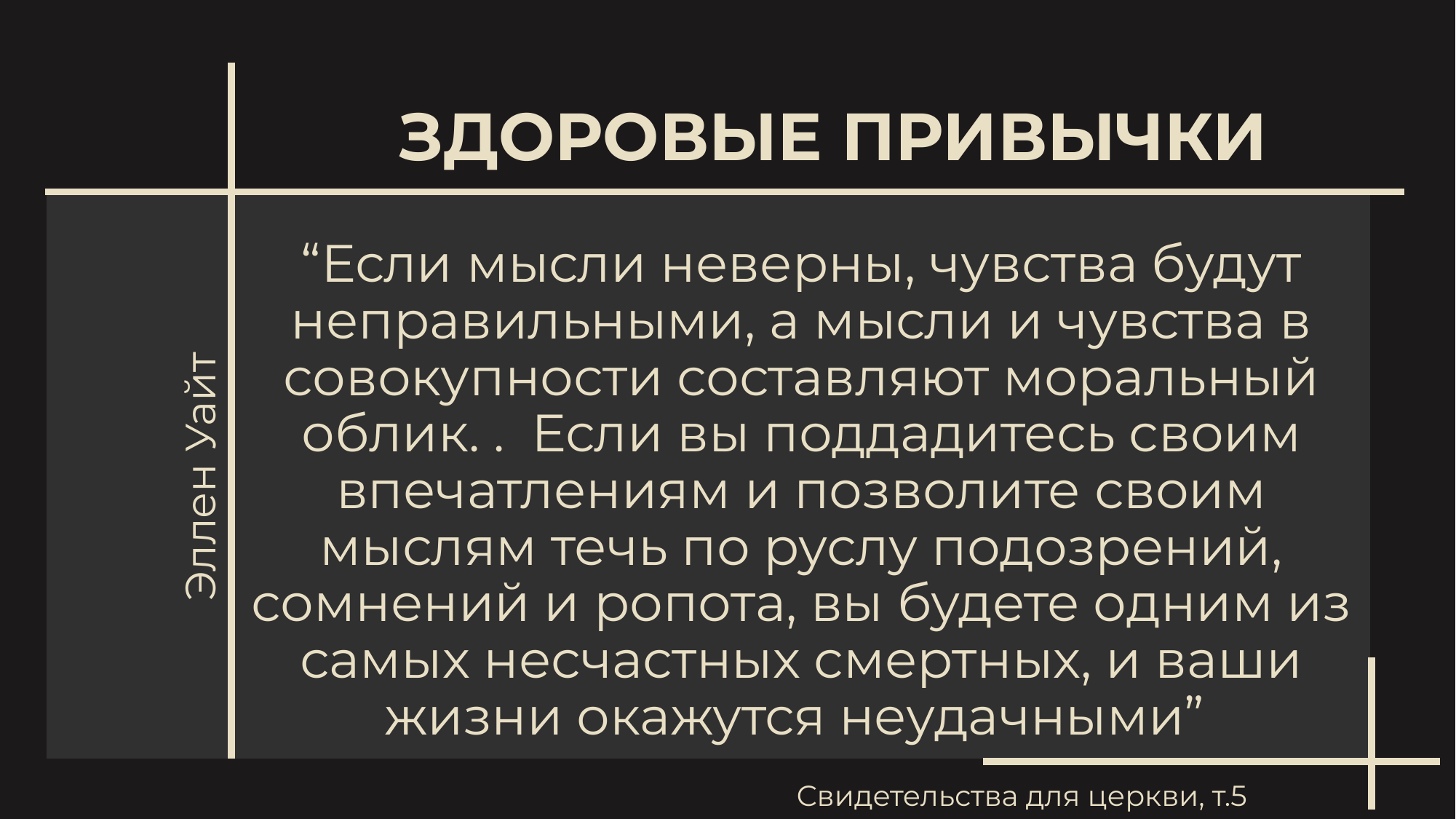

ЗДОРОВЫЕ ПРИВЫЧКИ

“Если мысли неверны, чувства будут неправильными, а мысли и чувства в совокупности составляют моральный облик. .  Если вы поддадитесь своим впечатлениям и позволите своим мыслям течь по руслу подозрений, сомнений и ропота, вы будете одним из самых несчастных смертных, и ваши жизни окажутся неудачными”

Эллен Уайт

Свидетельства для церкви, т.5